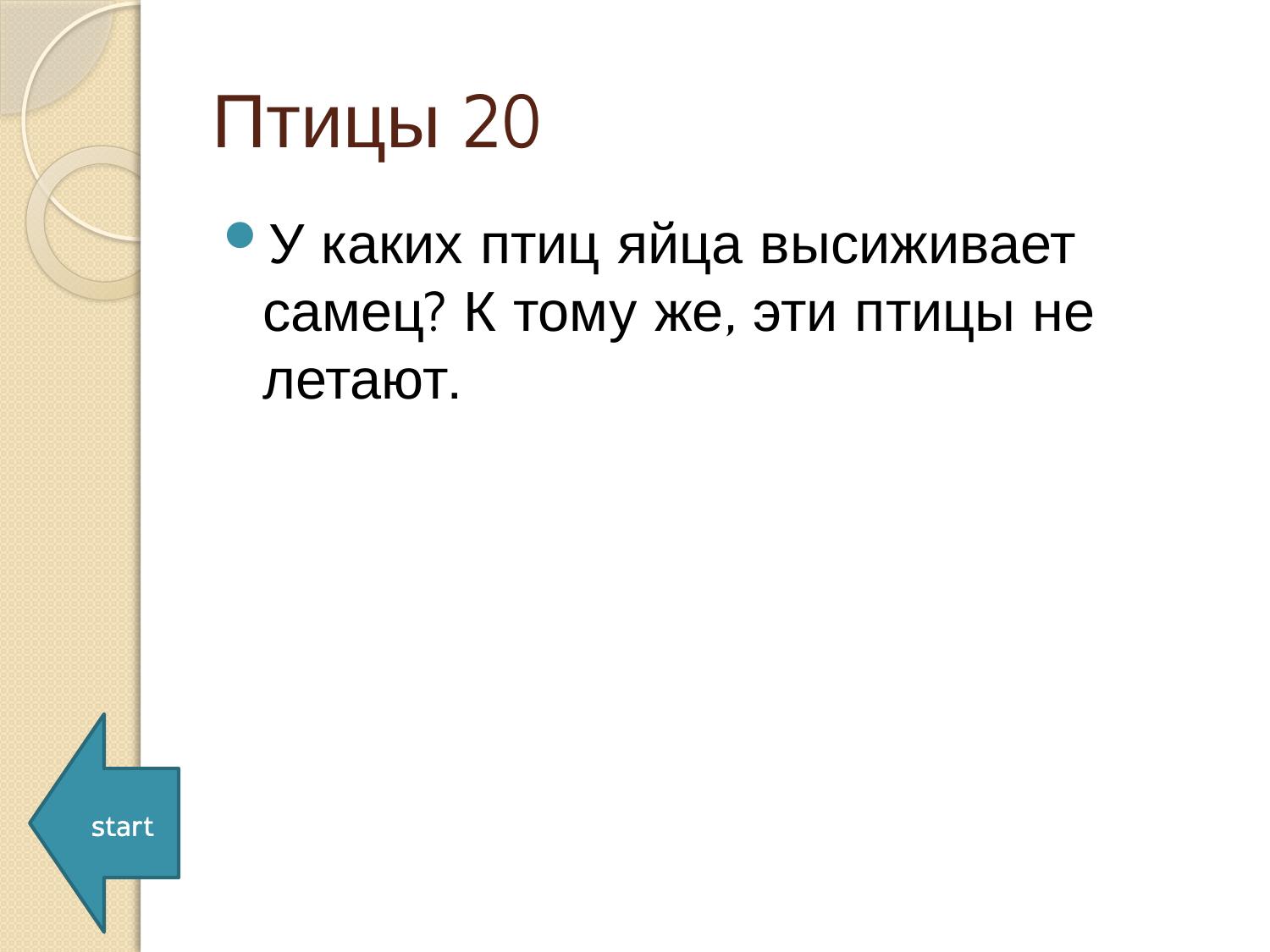

# Птицы 20
У каких птиц яйца высиживает самец? К тому же, эти птицы не летают.
start